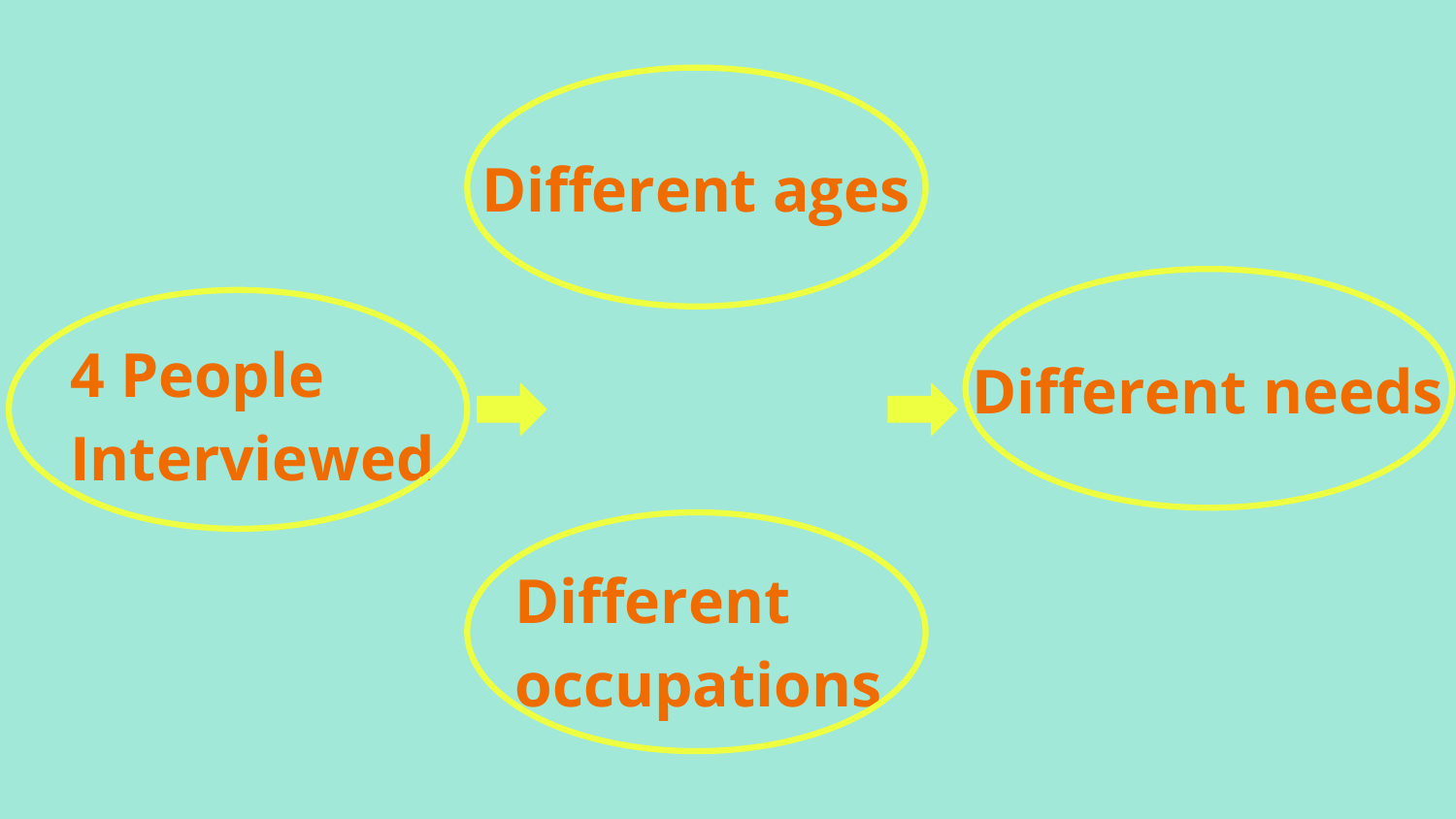

Different ages

4 People Interviewed

Different needs

Different occupations